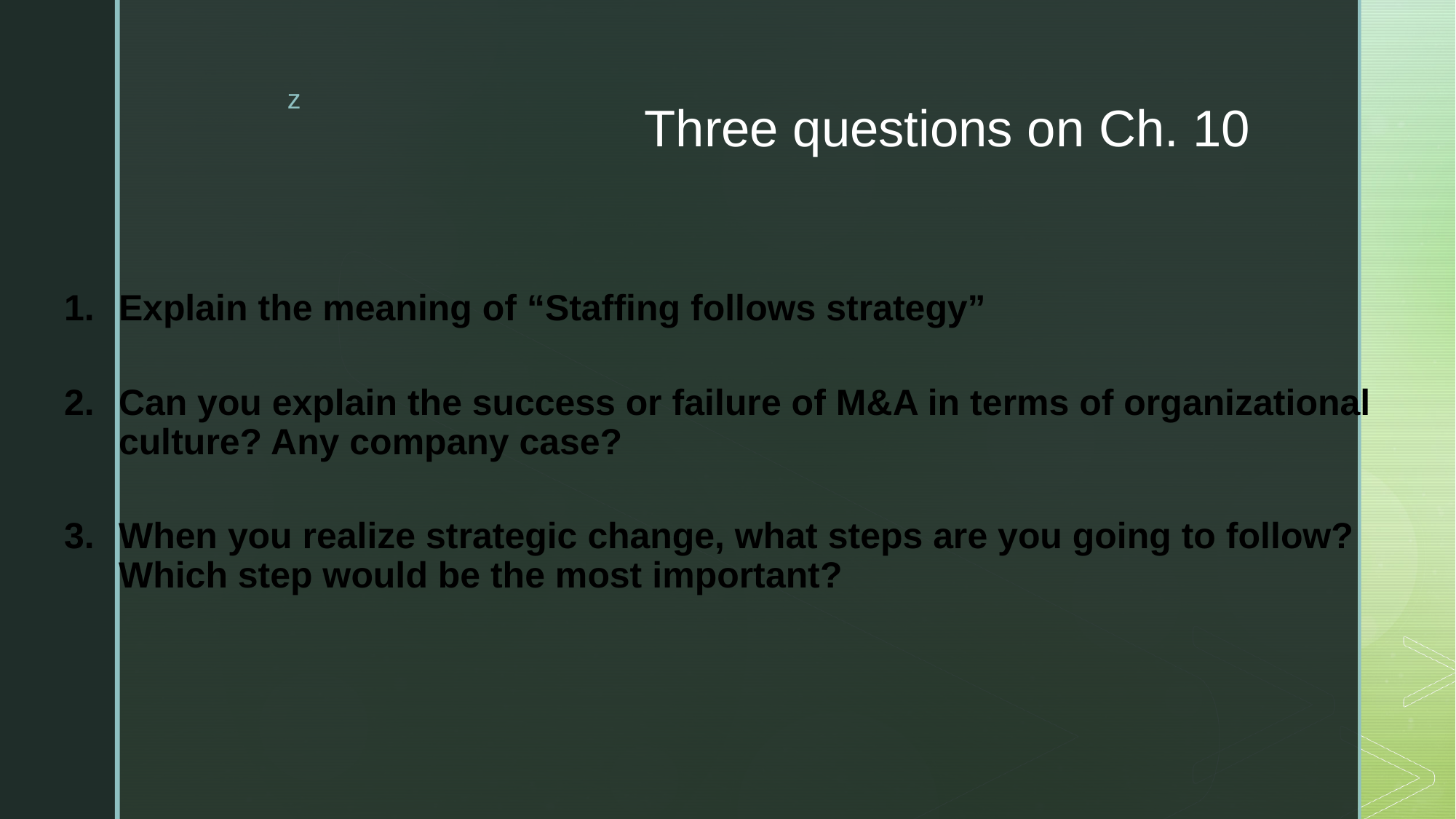

# Three questions on Ch. 10
Explain the meaning of “Staffing follows strategy”

Can you explain the success or failure of M&A in terms of organizational culture? Any company case?
When you realize strategic change, what steps are you going to follow? Which step would be the most important?